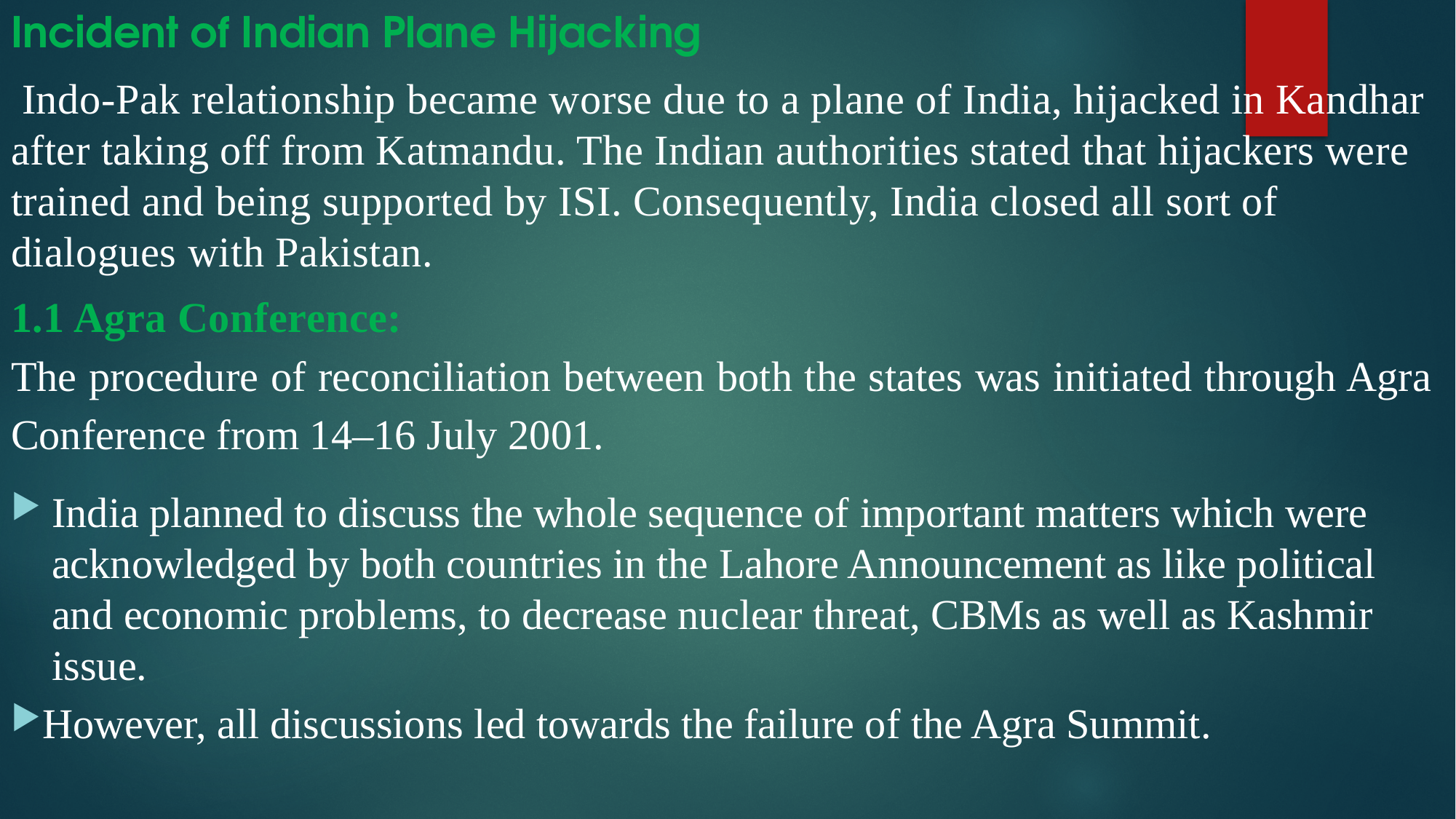

#
Incident of Indian Plane Hijacking
 Indo-Pak relationship became worse due to a plane of India, hijacked in Kandhar after taking off from Katmandu. The Indian authorities stated that hijackers were trained and being supported by ISI. Consequently, India closed all sort of dialogues with Pakistan.
1.1 Agra Conference:
The procedure of reconciliation between both the states was initiated through Agra Conference from 14–16 July 2001.
India planned to discuss the whole sequence of important matters which were acknowledged by both countries in the Lahore Announcement as like political and economic problems, to decrease nuclear threat, CBMs as well as Kashmir issue.
However, all discussions led towards the failure of the Agra Summit.